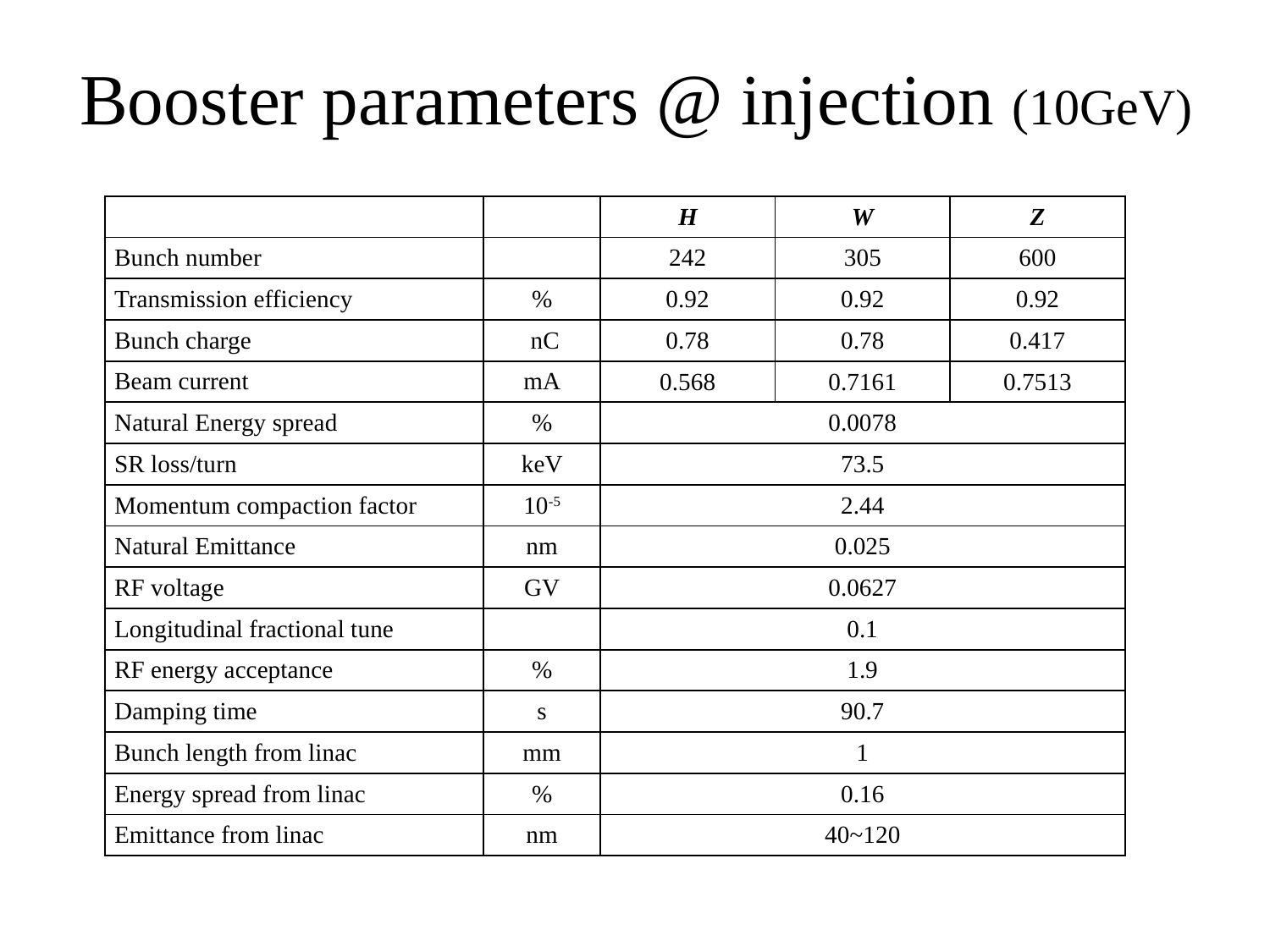

# Booster parameters @ injection (10GeV)
|  |  | H | W | Z |
| --- | --- | --- | --- | --- |
| Bunch number |  | 242 | 305 | 600 |
| Transmission efficiency | % | 0.92 | 0.92 | 0.92 |
| Bunch charge | nC | 0.78 | 0.78 | 0.417 |
| Beam current | mA | 0.568 | 0.7161 | 0.7513 |
| Natural Energy spread | % | 0.0078 |  |  |
| SR loss/turn | keV | 73.5 |  |  |
| Momentum compaction factor | 10-5 | 2.44 |  |  |
| Natural Emittance | nm | 0.025 |  |  |
| RF voltage | GV | 0.0627 |  |  |
| Longitudinal fractional tune |  | 0.1 |  |  |
| RF energy acceptance | % | 1.9 |  |  |
| Damping time | s | 90.7 |  |  |
| Bunch length from linac | mm | 1 |  |  |
| Energy spread from linac | % | 0.16 |  |  |
| Emittance from linac | nm | 40~120 |  |  |